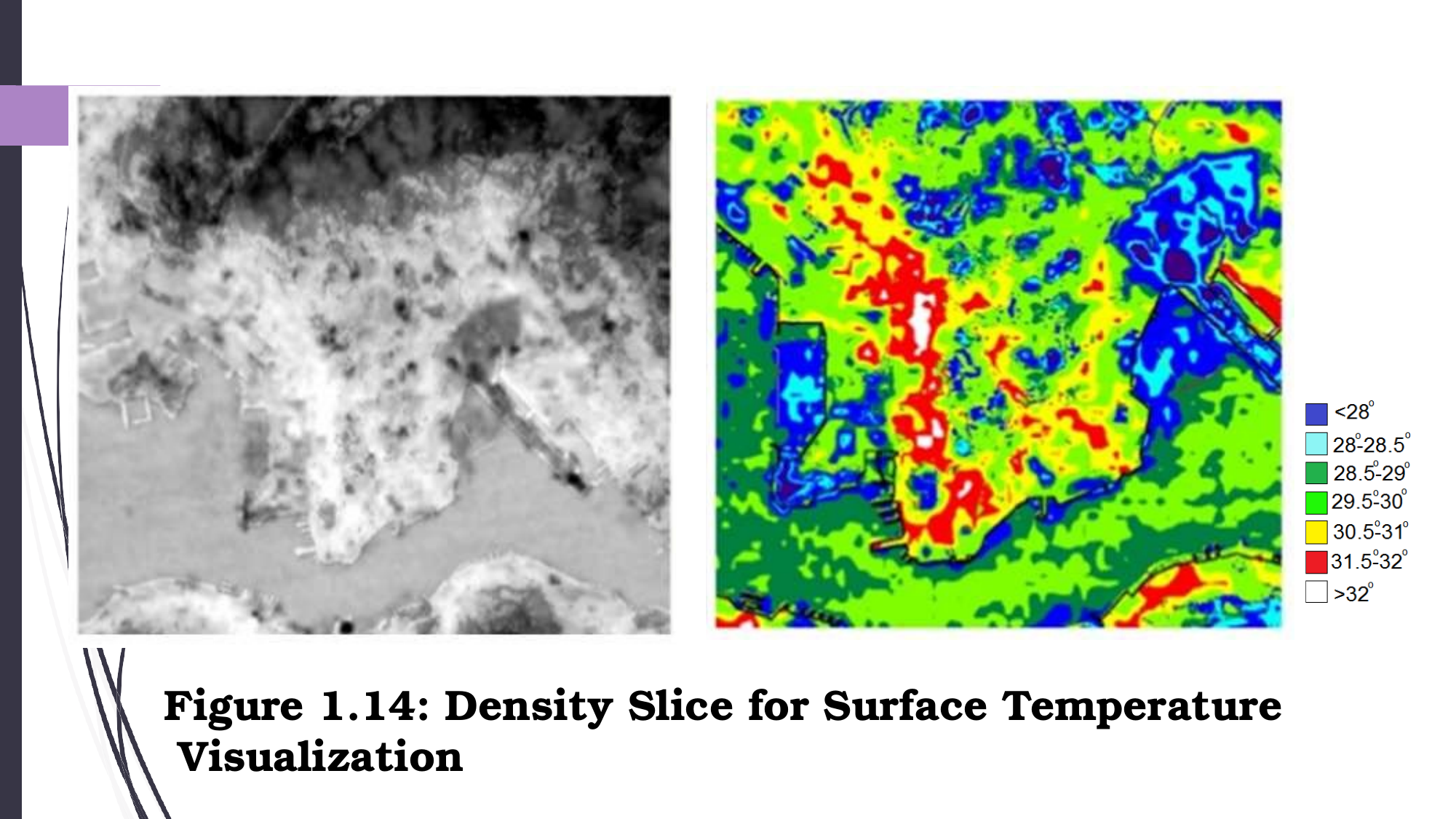

30

Figure 1.14: Density Slice for Surface Temperature  Visualization